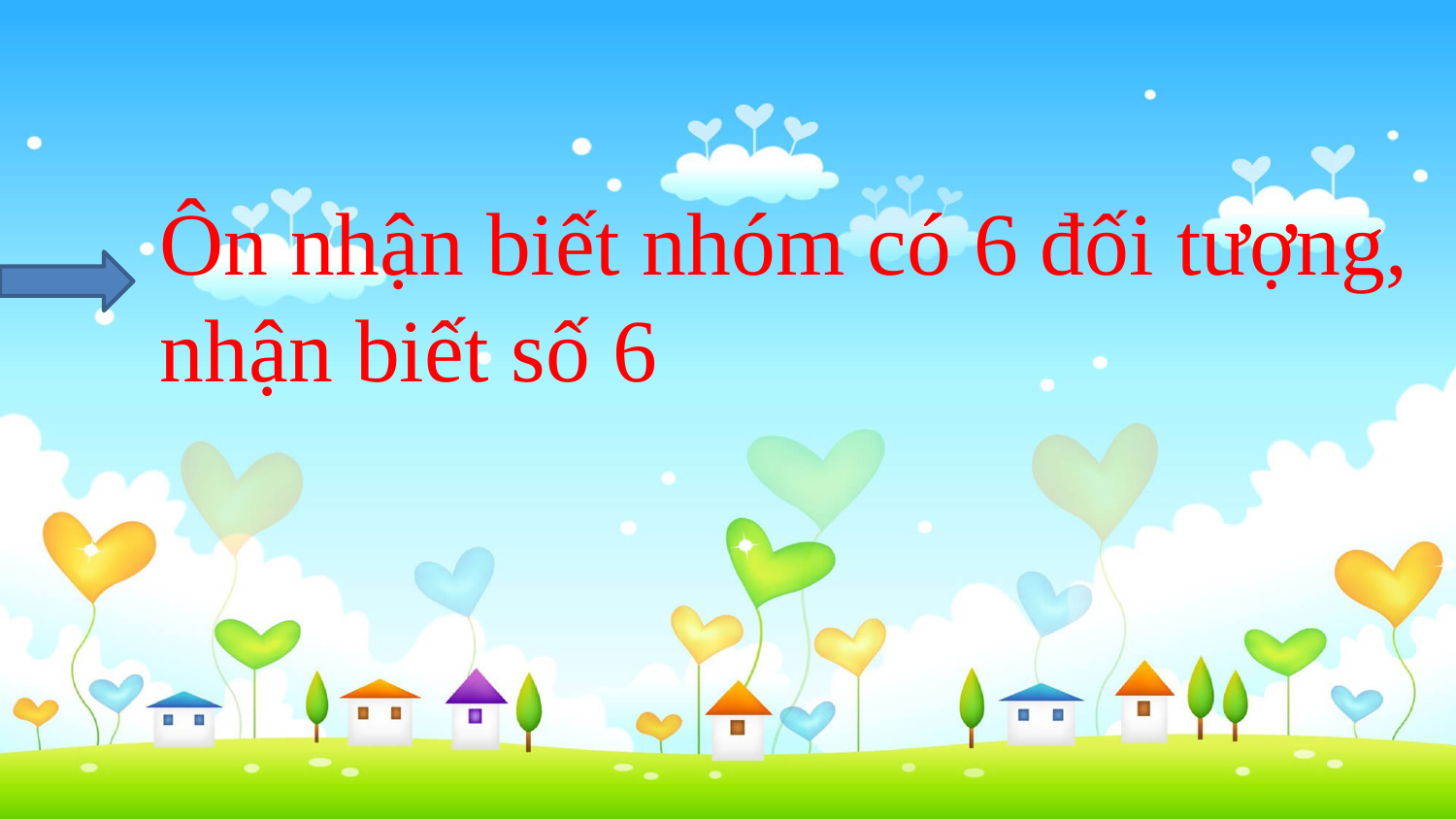

Ôn nhận biết nhóm có 6 đối tượng, nhận biết số 6